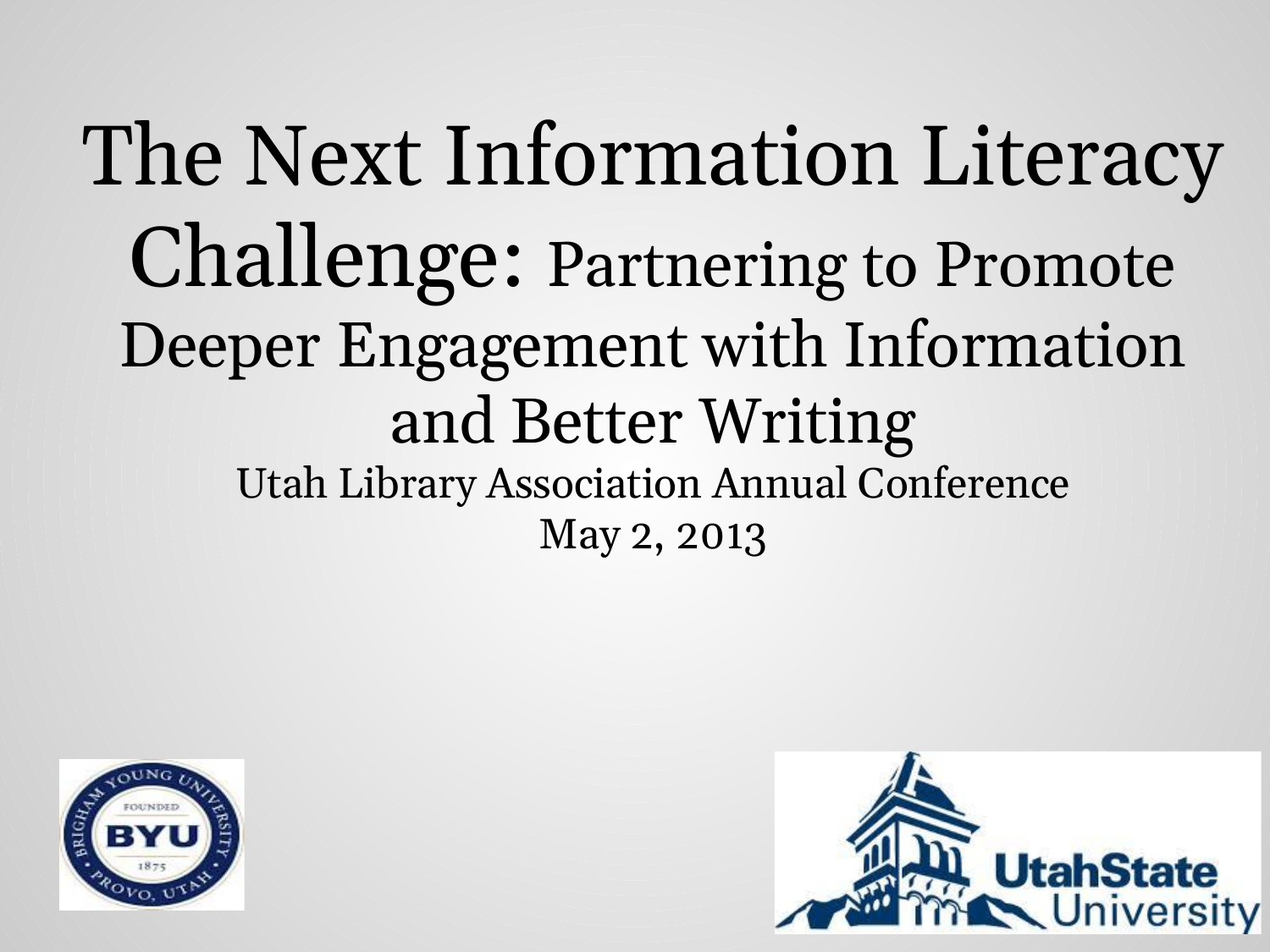

The Next Information Literacy Challenge: Partnering to Promote Deeper Engagement with Information and Better Writing
Utah Library Association Annual Conference
May 2, 2013